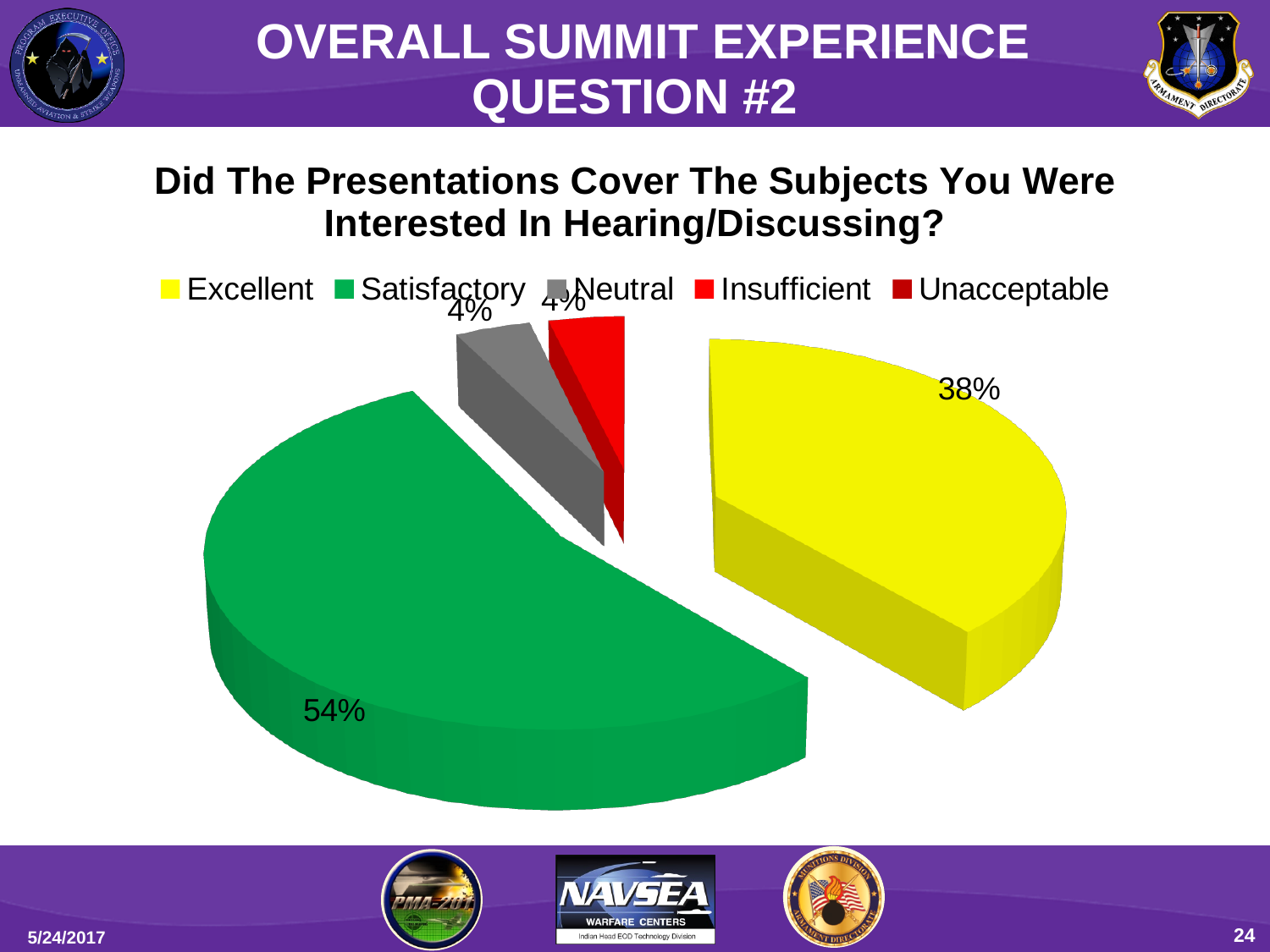

OVERALL SUMMIT EXPERIENCE QUESTION #2

[unsupported chart]